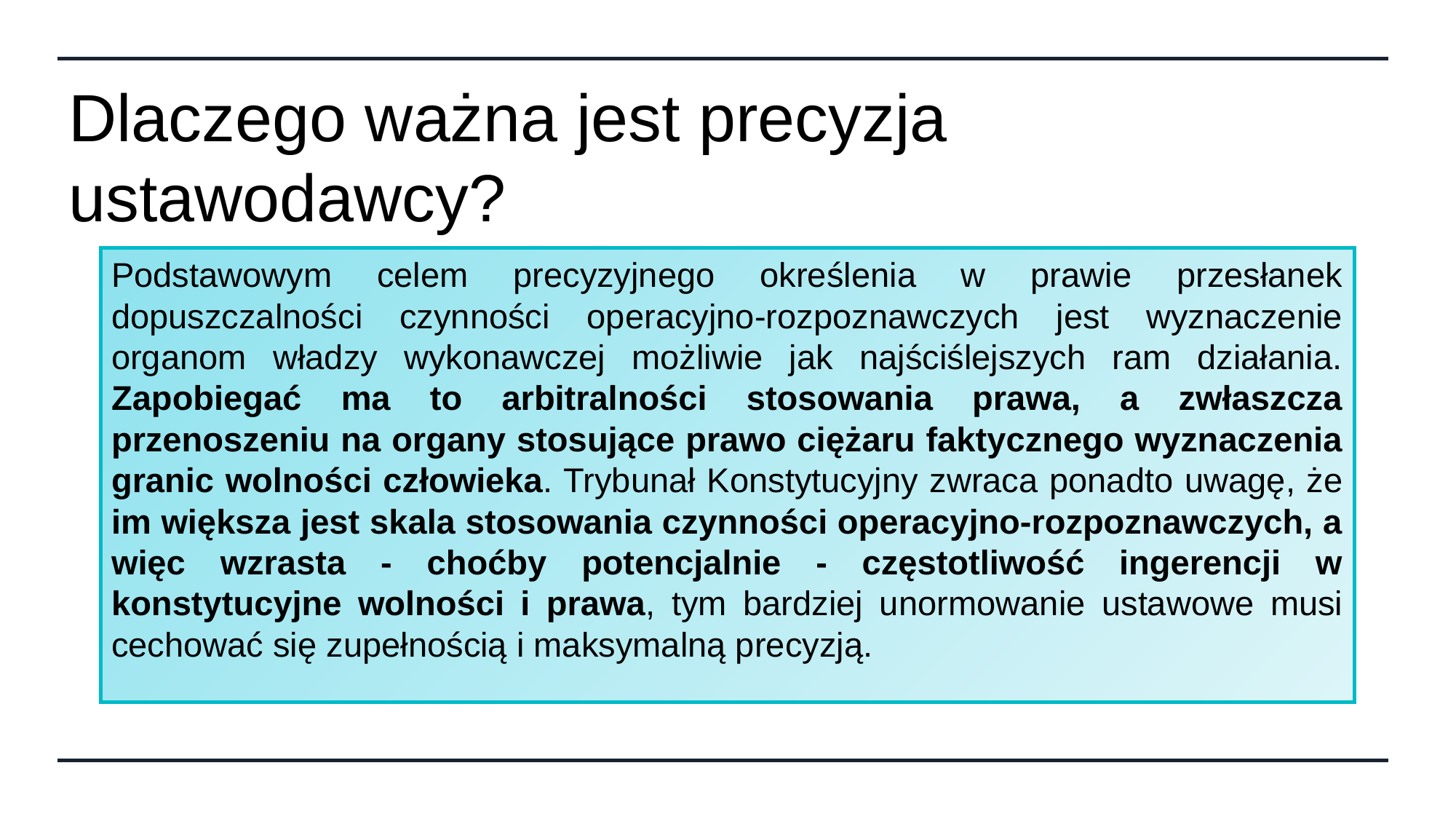

# Dlaczego ważna jest precyzja ustawodawcy?
Podstawowym celem precyzyjnego określenia w prawie przesłanek dopuszczalności czynności operacyjno-rozpoznawczych jest wyznaczenie organom władzy wykonawczej możliwie jak najściślejszych ram działania. Zapobiegać ma to arbitralności stosowania prawa, a zwłaszcza przenoszeniu na organy stosujące prawo ciężaru faktycznego wyznaczenia granic wolności człowieka. Trybunał Konstytucyjny zwraca ponadto uwagę, że im większa jest skala stosowania czynności operacyjno-rozpoznawczych, a więc wzrasta - choćby potencjalnie - częstotliwość ingerencji w konstytucyjne wolności i prawa, tym bardziej unormowanie ustawowe musi cechować się zupełnością i maksymalną precyzją.